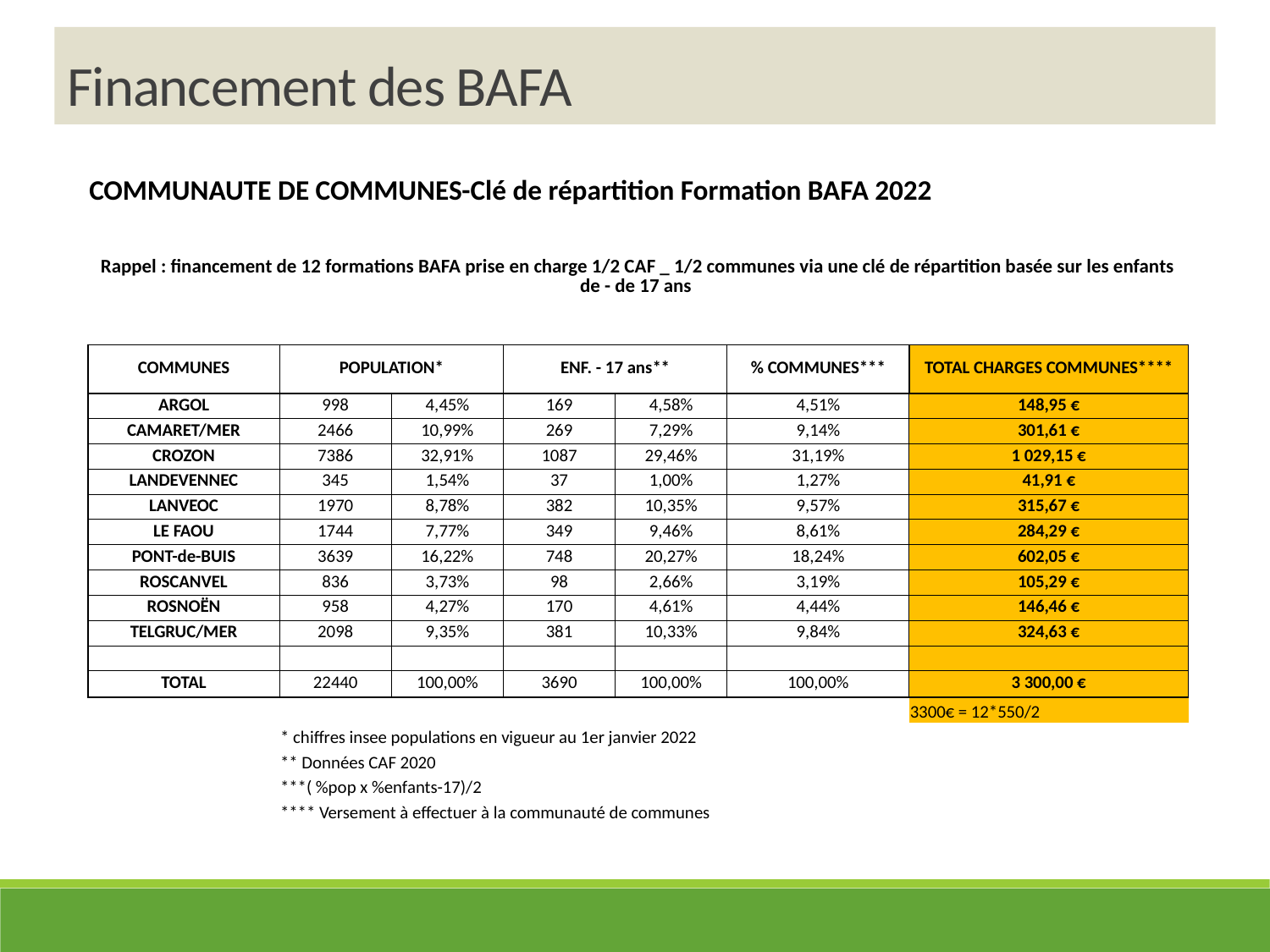

Financement des BAFA
| COMMUNAUTE DE COMMUNES-Clé de répartition Formation BAFA 2022 |  |  |  |  |  |  |
| --- | --- | --- | --- | --- | --- | --- |
| Rappel : financement de 12 formations BAFA prise en charge 1/2 CAF \_ 1/2 communes via une clé de répartition basée sur les enfants de - de 17 ans |  |  |  |  |  |  |
|  |  |  |  |  |  |  |
| COMMUNES | POPULATION\* |  | ENF. - 17 ans\*\* |  | % COMMUNES\*\*\* | TOTAL CHARGES COMMUNES\*\*\*\* |
| ARGOL | 998 | 4,45% | 169 | 4,58% | 4,51% | 148,95 € |
| CAMARET/MER | 2466 | 10,99% | 269 | 7,29% | 9,14% | 301,61 € |
| CROZON | 7386 | 32,91% | 1087 | 29,46% | 31,19% | 1 029,15 € |
| LANDEVENNEC | 345 | 1,54% | 37 | 1,00% | 1,27% | 41,91 € |
| LANVEOC | 1970 | 8,78% | 382 | 10,35% | 9,57% | 315,67 € |
| LE FAOU | 1744 | 7,77% | 349 | 9,46% | 8,61% | 284,29 € |
| PONT-de-BUIS | 3639 | 16,22% | 748 | 20,27% | 18,24% | 602,05 € |
| ROSCANVEL | 836 | 3,73% | 98 | 2,66% | 3,19% | 105,29 € |
| ROSNOËN | 958 | 4,27% | 170 | 4,61% | 4,44% | 146,46 € |
| TELGRUC/MER | 2098 | 9,35% | 381 | 10,33% | 9,84% | 324,63 € |
|  |  |  |  |  |  |  |
| TOTAL | 22440 | 100,00% | 3690 | 100,00% | 100,00% | 3 300,00 € |
|  |  |  |  |  |  | 3300€ = 12\*550/2 |
|  | \* chiffres insee populations en vigueur au 1er janvier 2022 |  |  |  |  |  |
|  | \*\* Données CAF 2020 |  |  |  |  |  |
|  | \*\*\*( %pop x %enfants-17)/2 |  |  |  |  |  |
|  | \*\*\*\* Versement à effectuer à la communauté de communes |  |  |  |  |  |